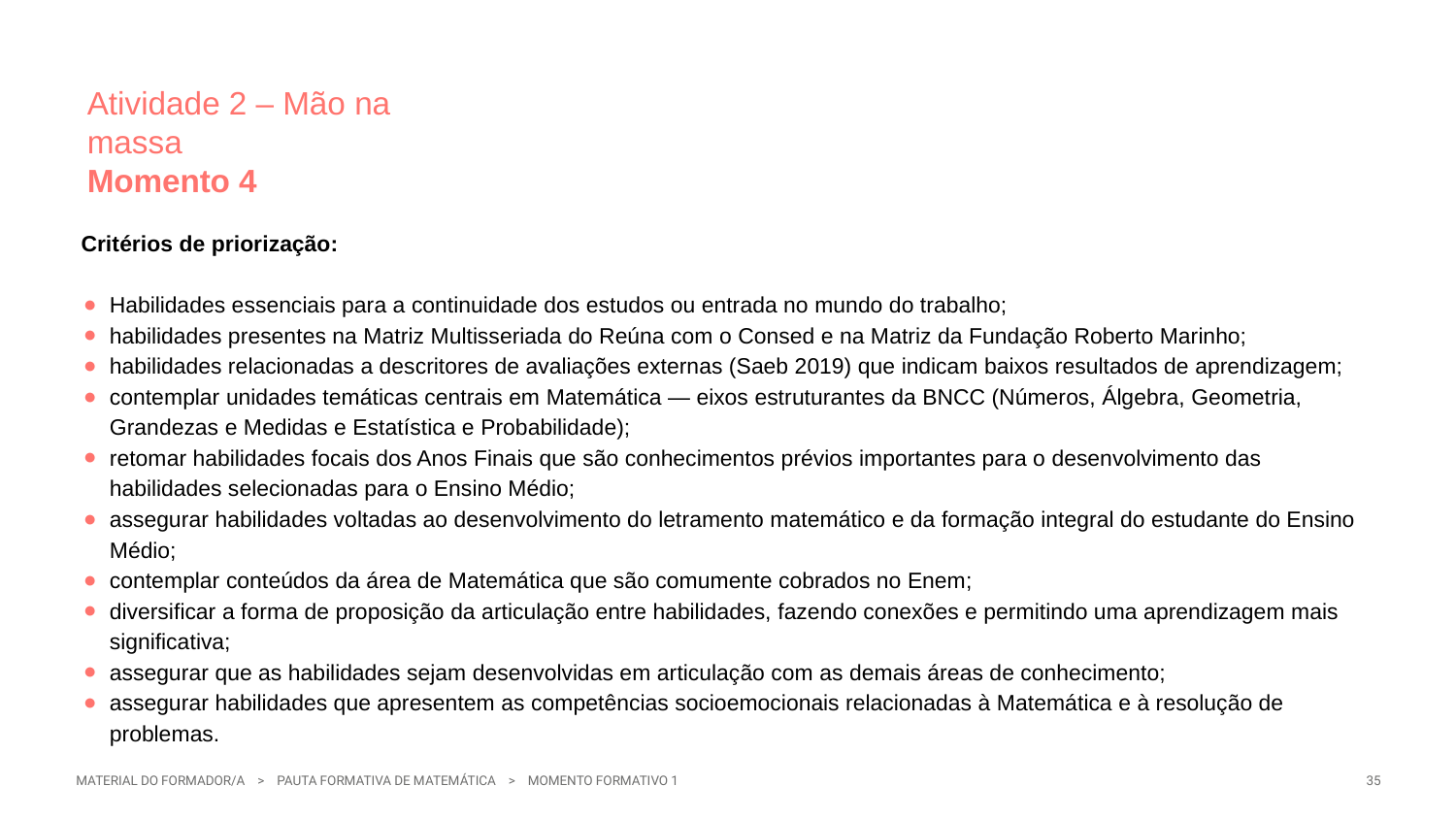

Atividade 2 – Mão na massa
Momento 4
Critérios de priorização:

Habilidades essenciais para a continuidade dos estudos ou entrada no mundo do trabalho;
habilidades presentes na Matriz Multisseriada do Reúna com o Consed e na Matriz da Fundação Roberto Marinho;
habilidades relacionadas a descritores de avaliações externas (Saeb 2019) que indicam baixos resultados de aprendizagem;
contemplar unidades temáticas centrais em Matemática — eixos estruturantes da BNCC (Números, Álgebra, Geometria, Grandezas e Medidas e Estatística e Probabilidade);
retomar habilidades focais dos Anos Finais que são conhecimentos prévios importantes para o desenvolvimento das habilidades selecionadas para o Ensino Médio;
assegurar habilidades voltadas ao desenvolvimento do letramento matemático e da formação integral do estudante do Ensino Médio;
contemplar conteúdos da área de Matemática que são comumente cobrados no Enem;
diversificar a forma de proposição da articulação entre habilidades, fazendo conexões e permitindo uma aprendizagem mais significativa;
assegurar que as habilidades sejam desenvolvidas em articulação com as demais áreas de conhecimento;
assegurar habilidades que apresentem as competências socioemocionais relacionadas à Matemática e à resolução de problemas.